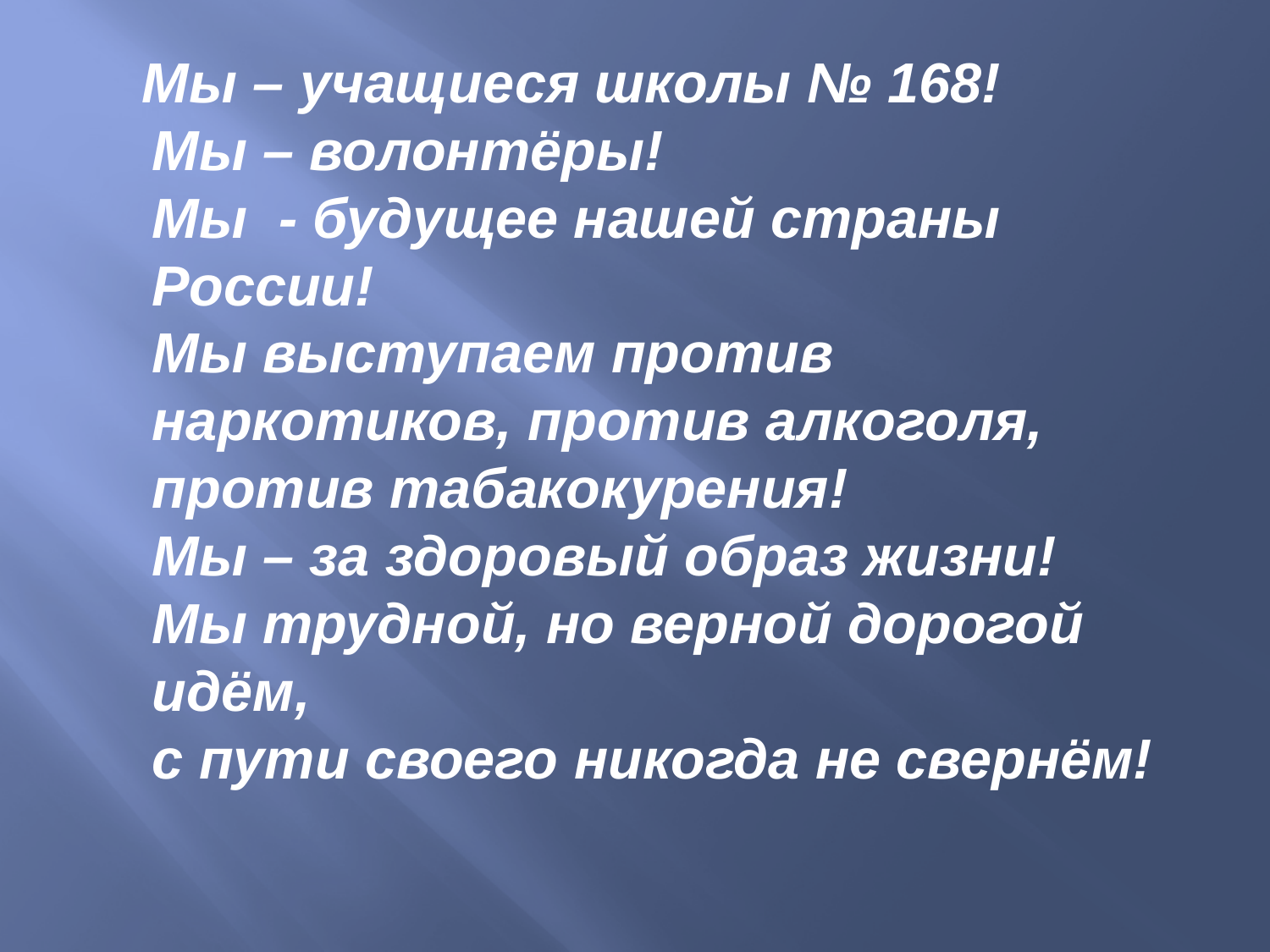

#
   Мы – учащиеся школы № 168!
Мы – волонтёры!
Мы  - будущее нашей страны России!
Мы выступаем против наркотиков, против алкоголя, против табакокурения!
Мы – за здоровый образ жизни!
Мы трудной, но верной дорогой идём,
с пути своего никогда не свернём!